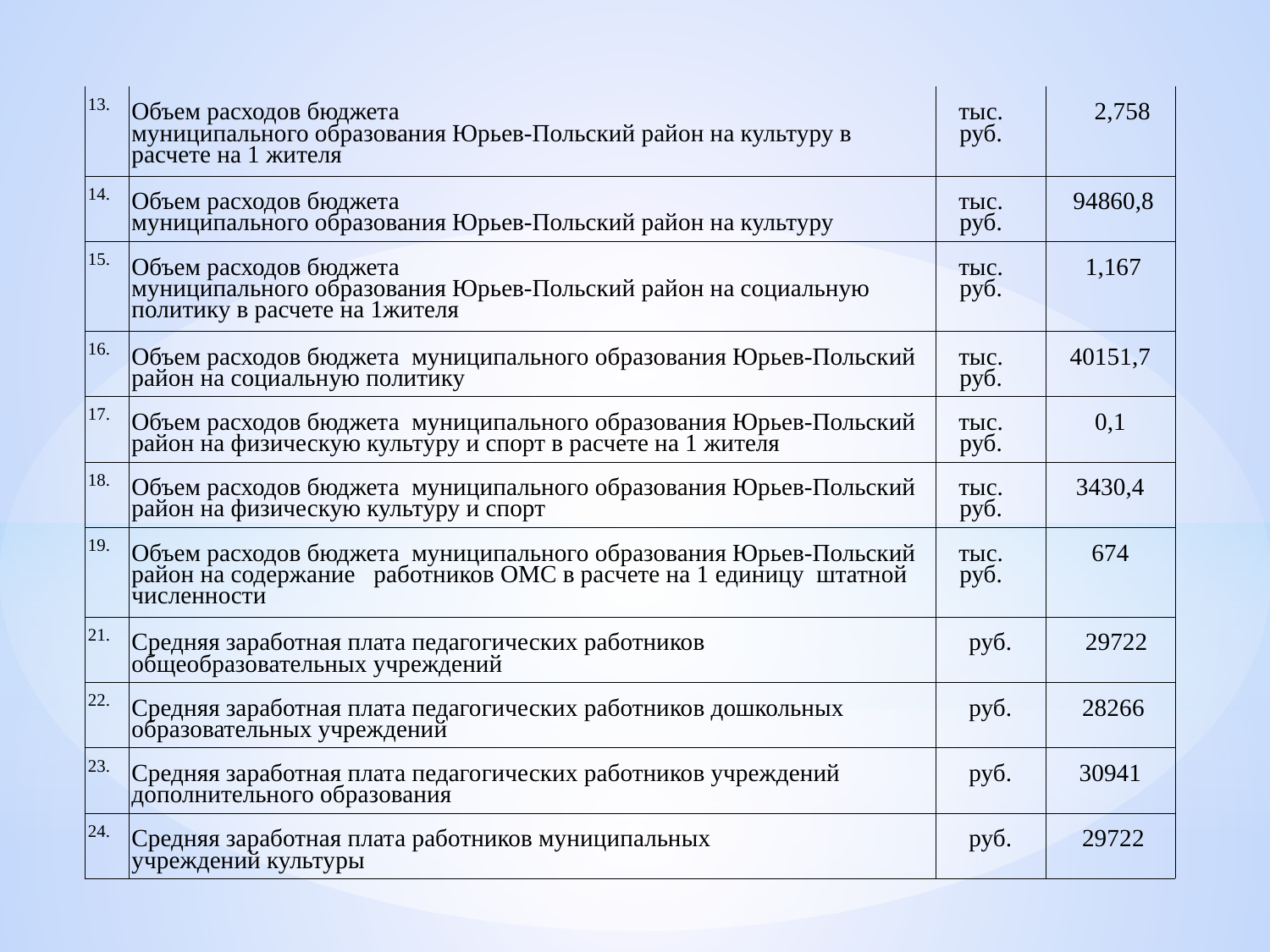

| 13. | Объем расходов бюджета муниципального образования Юрьев-Польский район на культуру в расчете на 1 жителя | тыс. руб. | 2,758 |
| --- | --- | --- | --- |
| 14. | Объем расходов бюджета муниципального образования Юрьев-Польский район на культуру | тыс. руб. | 94860,8 |
| 15. | Объем расходов бюджета муниципального образования Юрьев-Польский район на социальную политику в расчете на 1жителя | тыс. руб. | 1,167 |
| 16. | Объем расходов бюджета муниципального образования Юрьев-Польский район на социальную политику | тыс. руб. | 40151,7 |
| 17. | Объем расходов бюджета муниципального образования Юрьев-Польский район на физическую культуру и спорт в расчете на 1 жителя | тыс. руб. | 0,1 |
| 18. | Объем расходов бюджета муниципального образования Юрьев-Польский район на физическую культуру и спорт | тыс. руб. | 3430,4 |
| 19. | Объем расходов бюджета муниципального образования Юрьев-Польский район на содержание работников ОМС в расчете на 1 единицу штатной численности | тыс. руб. | 674 |
| 21. | Средняя заработная плата педагогических работников общеобразовательных учреждений | руб. | 29722 |
| 22. | Средняя заработная плата педагогических работников дошкольных образовательных учреждений | руб. | 28266 |
| 23. | Средняя заработная плата педагогических работников учреждений дополнительного образования | руб. | 30941 |
| 24. | Средняя заработная плата работников муниципальных учреждений культуры | руб. | 29722 |